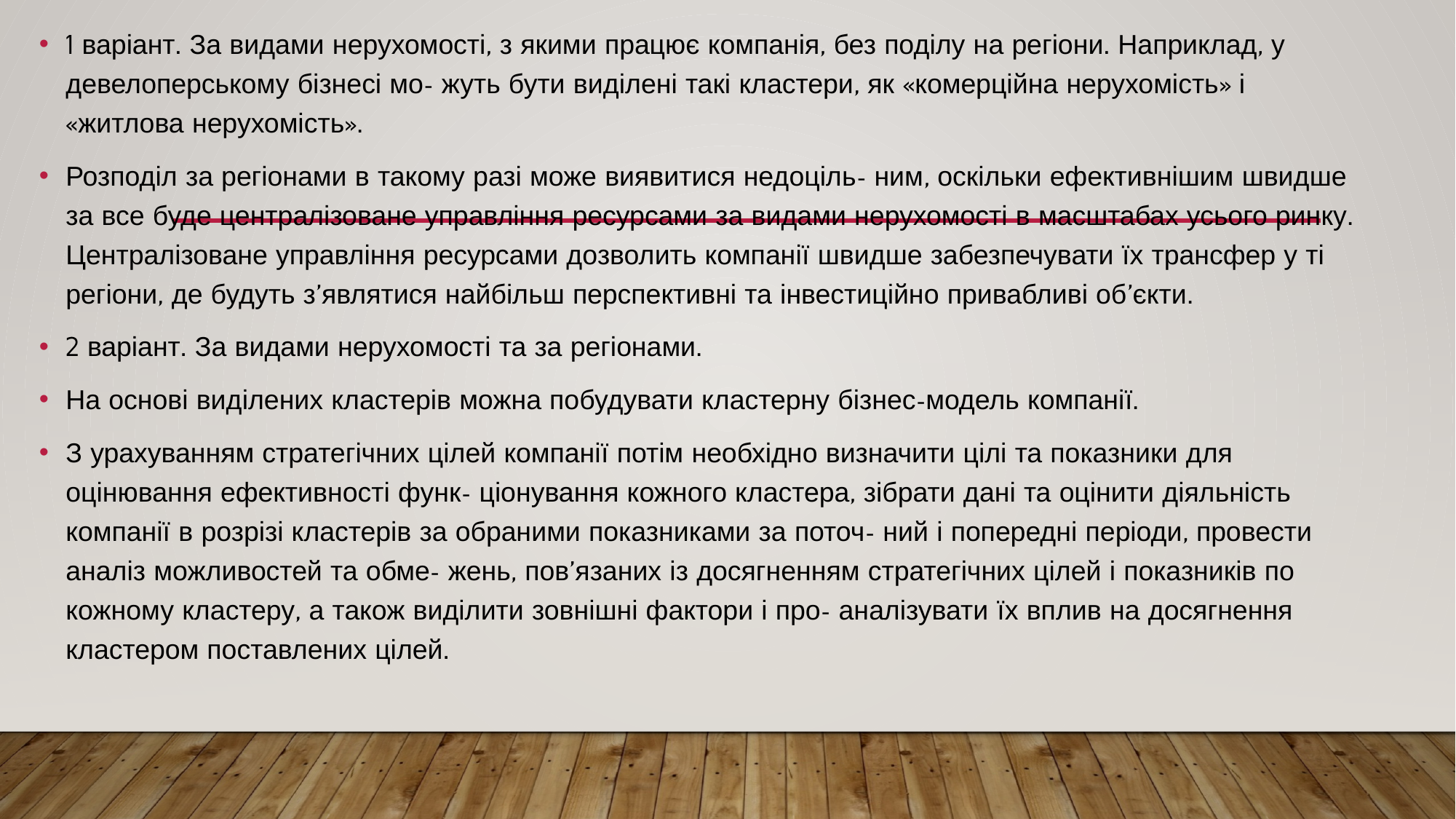

1 варіант. За видами нерухомості, з якими працює компанія, без поділу на регіони. Наприклад, у девелоперському бізнесі мо- жуть бути виділені такі кластери, як «комерційна нерухомість» і «житлова нерухомість».
Розподіл за регіонами в такому разі може виявитися недоціль- ним, оскільки ефективнішим швидше за все буде централізоване управління ресурсами за видами нерухомості в масштабах усього ринку. Централізоване управління ресурсами дозволить компанії швидше забезпечувати їх трансфер у ті регіони, де будуть з’являтися найбільш перспективні та інвестиційно привабливі об’єкти.
2 варіант. За видами нерухомості та за регіонами.
На основі виділених кластерів можна побудувати кластерну бізнес-модель компанії.
З урахуванням стратегічних цілей компанії потім необхідно визначити цілі та показники для оцінювання ефективності функ- ціонування кожного кластера, зібрати дані та оцінити діяльність компанії в розрізі кластерів за обраними показниками за поточ- ний і попередні періоди, провести аналіз можливостей та обме- жень, пов’язаних із досягненням стратегічних цілей і показників по кожному кластеру, а також виділити зовнішні фактори і про- аналізувати їх вплив на досягнення кластером поставлених цілей.